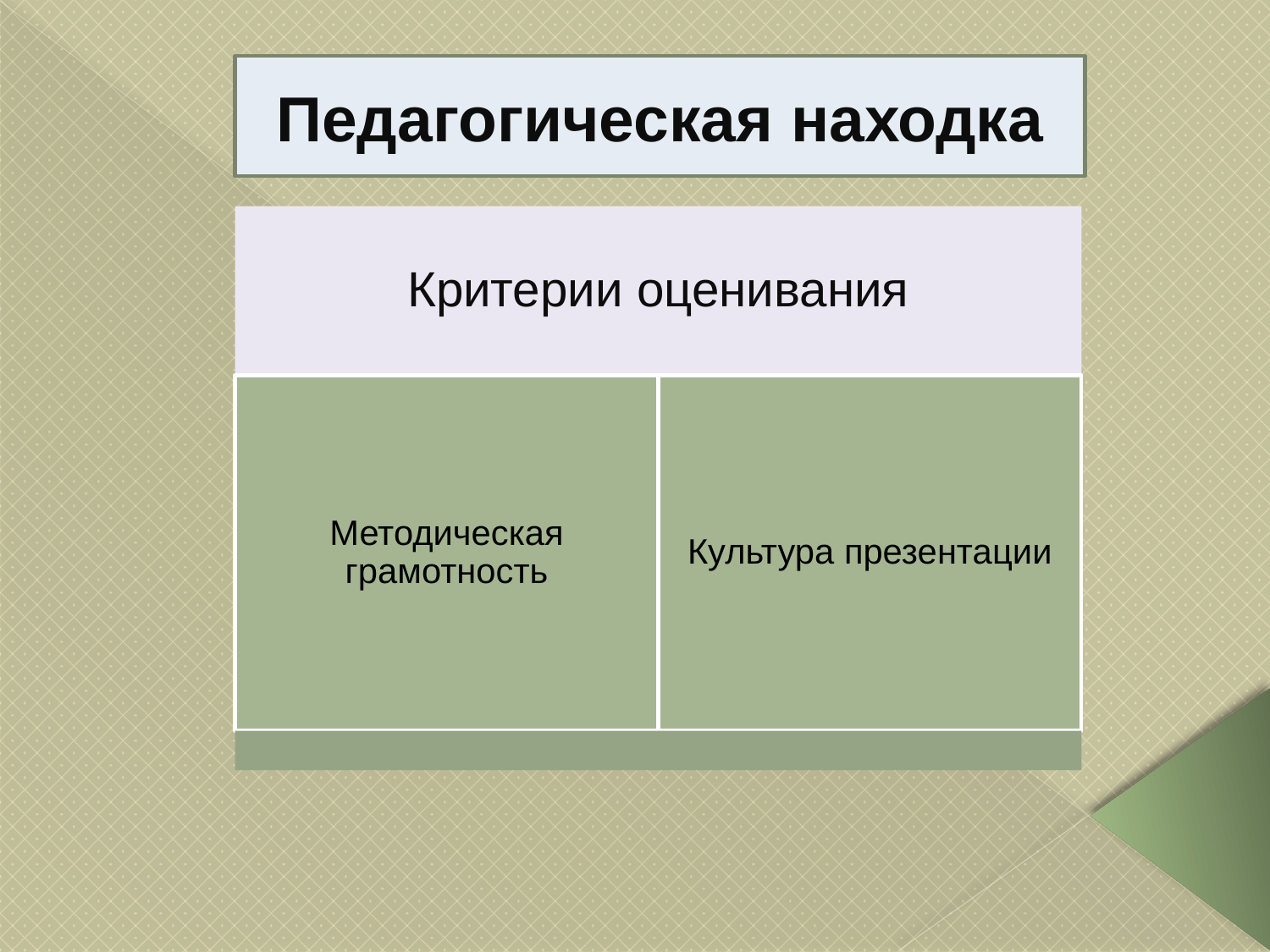

Педагогическая находка
Критерии оценивания
Методическая грамотность
Культура презентации